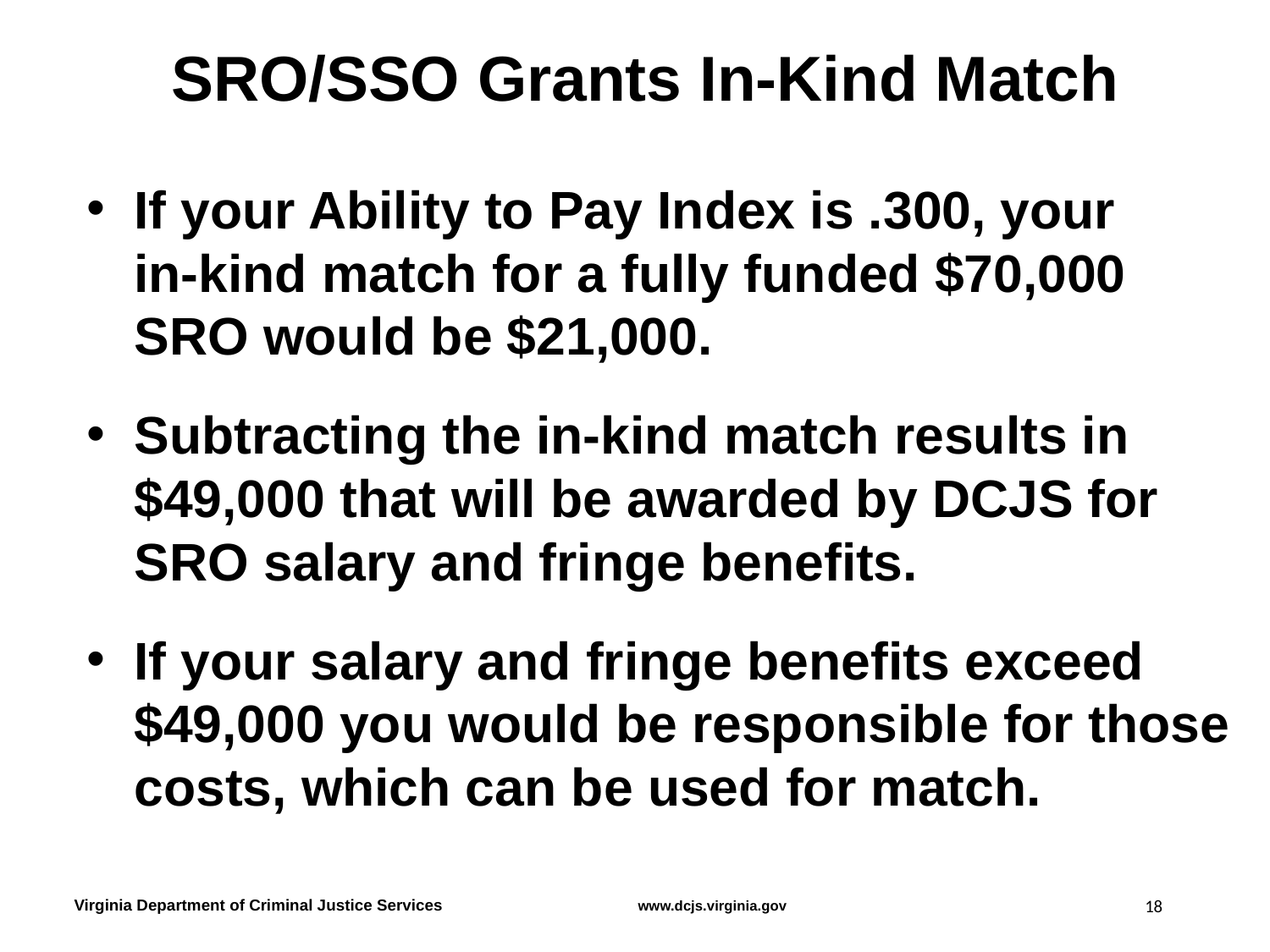

# SRO/SSO Grants In-Kind Match
If your Ability to Pay Index is .300, your    in-kind match for a fully funded $70,000 SRO would be $21,000.

Subtracting the in-kind match results in $49,000 that will be awarded by DCJS for
SRO salary and fringe benefits.

If your salary and fringe benefits exceed $49,000 you would be responsible for those costs, which can be used for match.
18